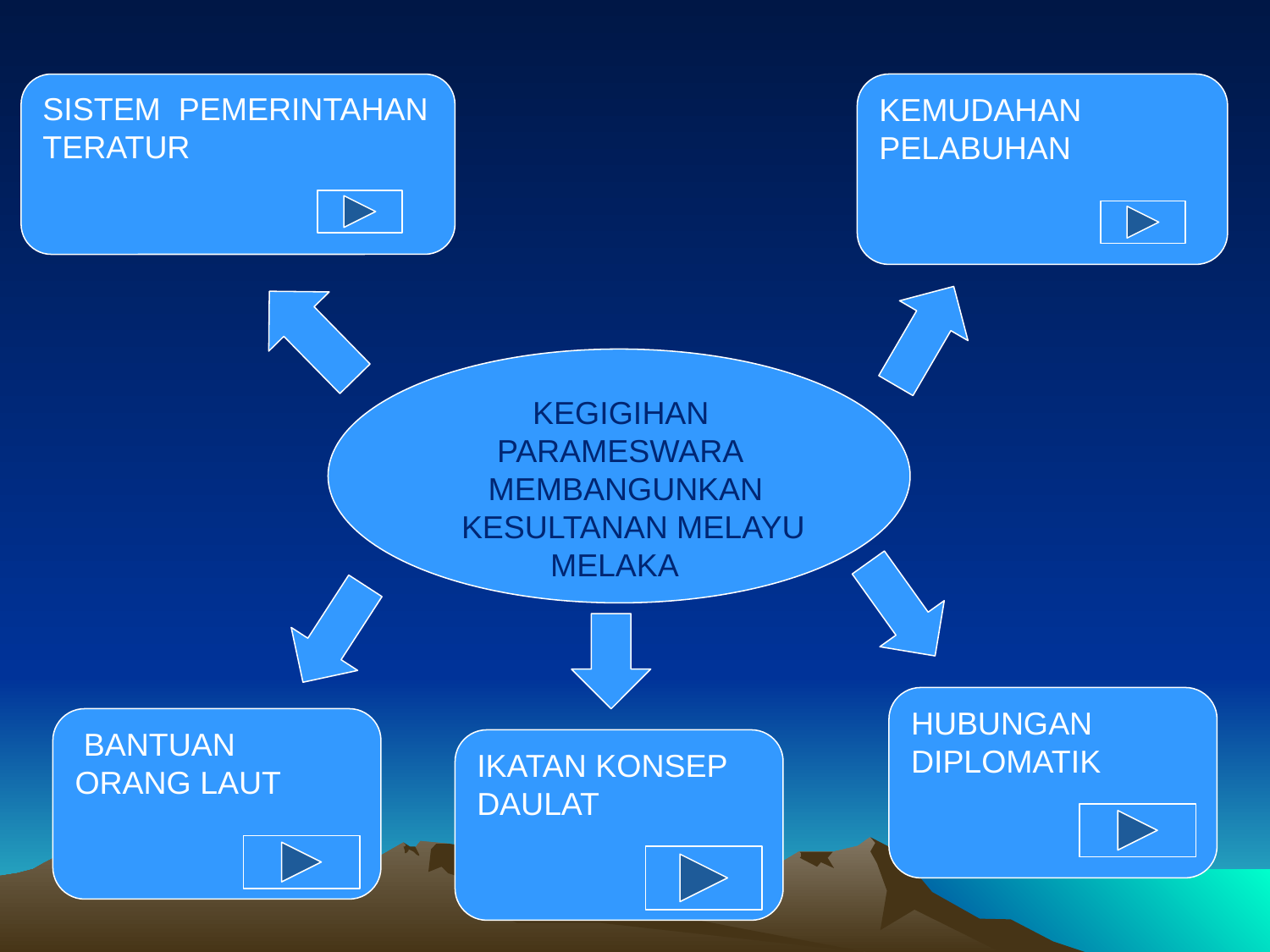

SISTEM  PEMERINTAHAN TERATUR
KEMUDAHAN  PELABUHAN

            KEGIGIHAN
        PARAMESWARA
       MEMBANGUNKAN
    KESULTANAN MELAYU
              MELAKA

HUBUNGAN DIPLOMATIK
 BANTUAN ORANG LAUT

IKATAN KONSEP DAULAT